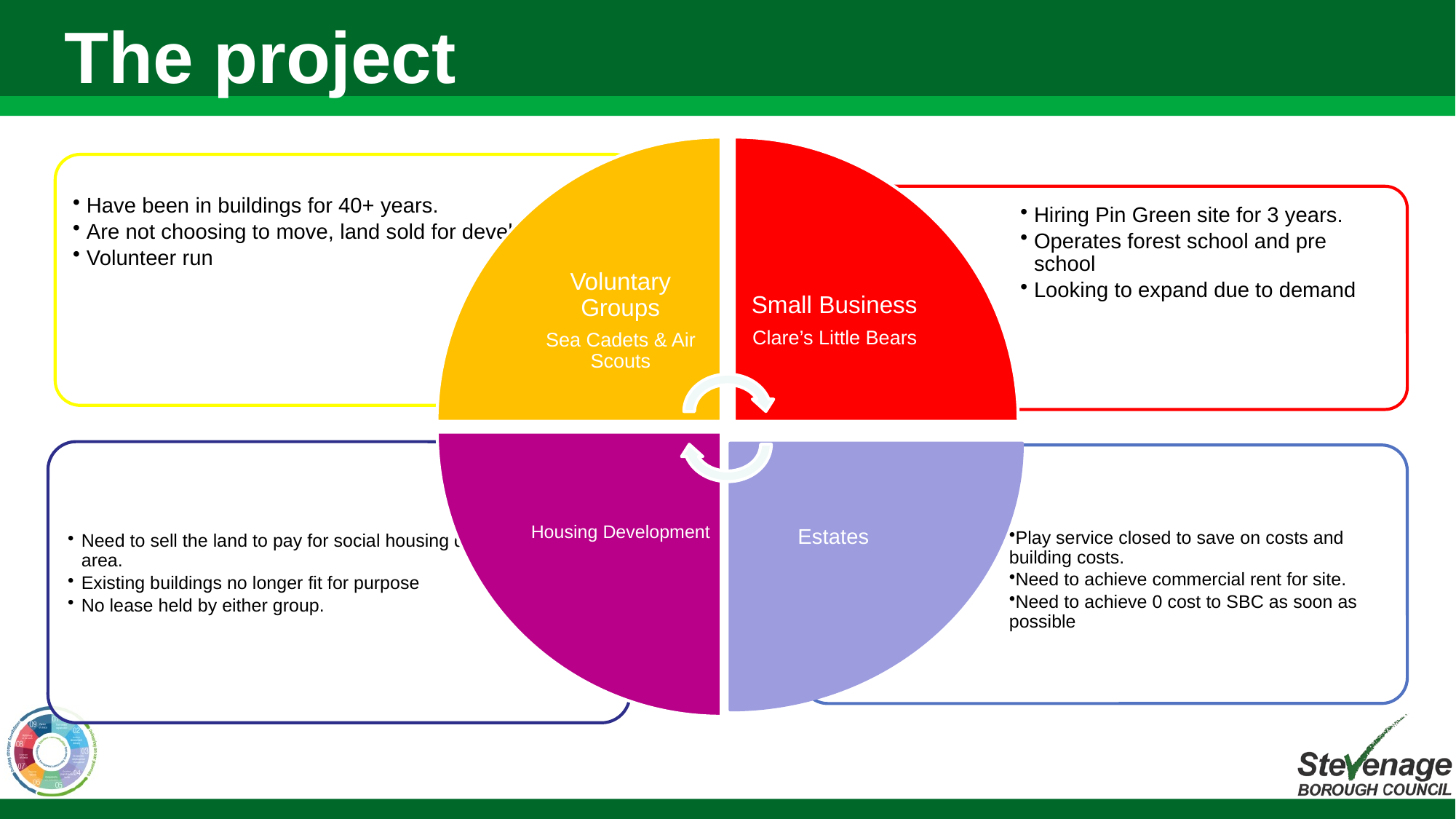

# The project
Play service closed to save on costs and building costs.
Need to achieve commercial rent for site.
Need to achieve 0 cost to SBC as soon as possible

Need to sell the land to pay for social housing development in area.
Existing buildings no longer fit for purpose
No lease held by either group.

Hiring Pin Green site for 3 years.
Operates forest school and pre school
Looking to expand due to demand

Have been in buildings for 40+ years.
Are not choosing to move, land sold for development.
Volunteer run
Voluntary Groups
Sea Cadets & Air Scouts
Small Business
Clare’s Little Bears
Estates
Housing Development